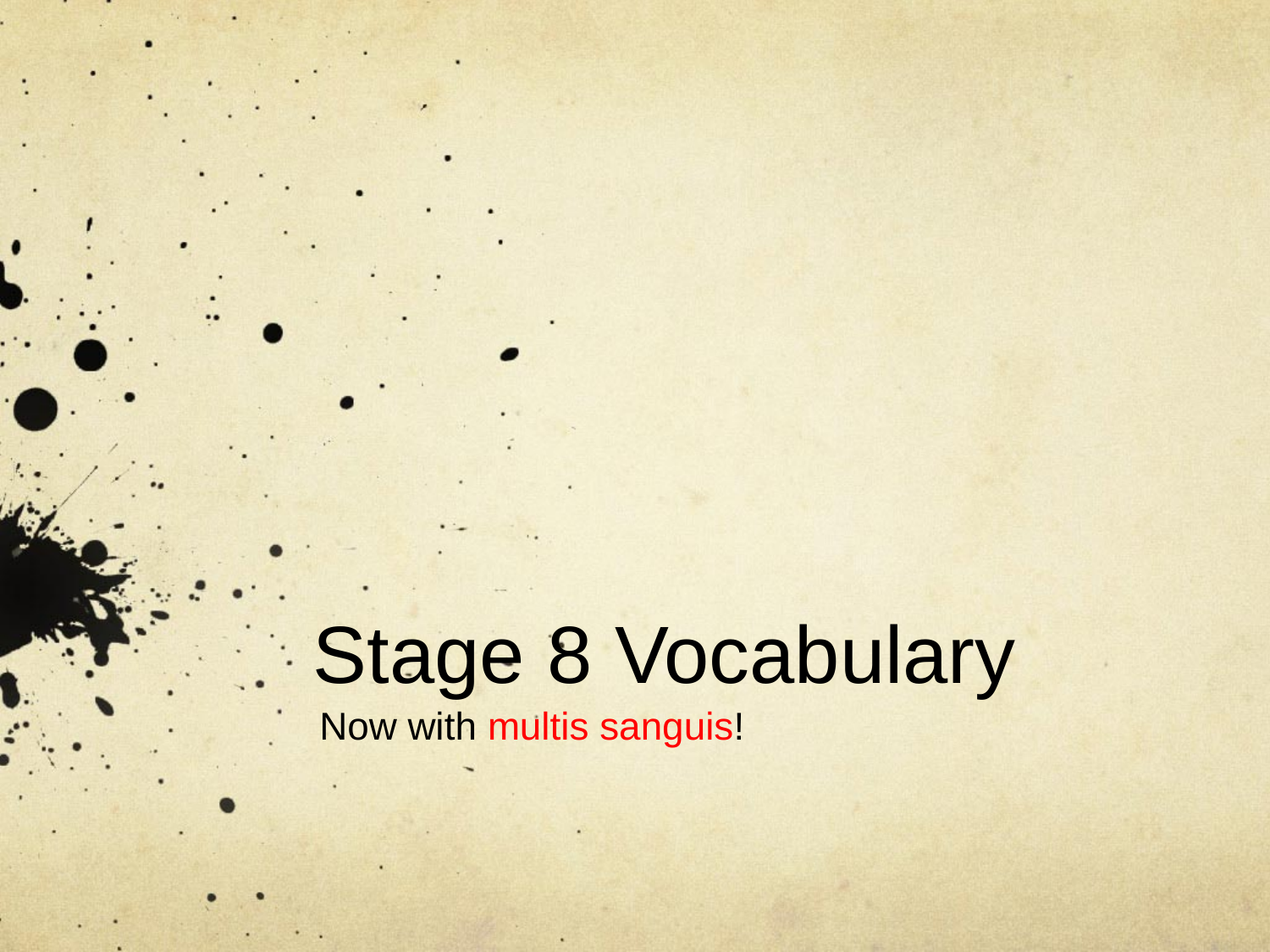

# Stage 8 Vocabulary
Now with multis sanguis!